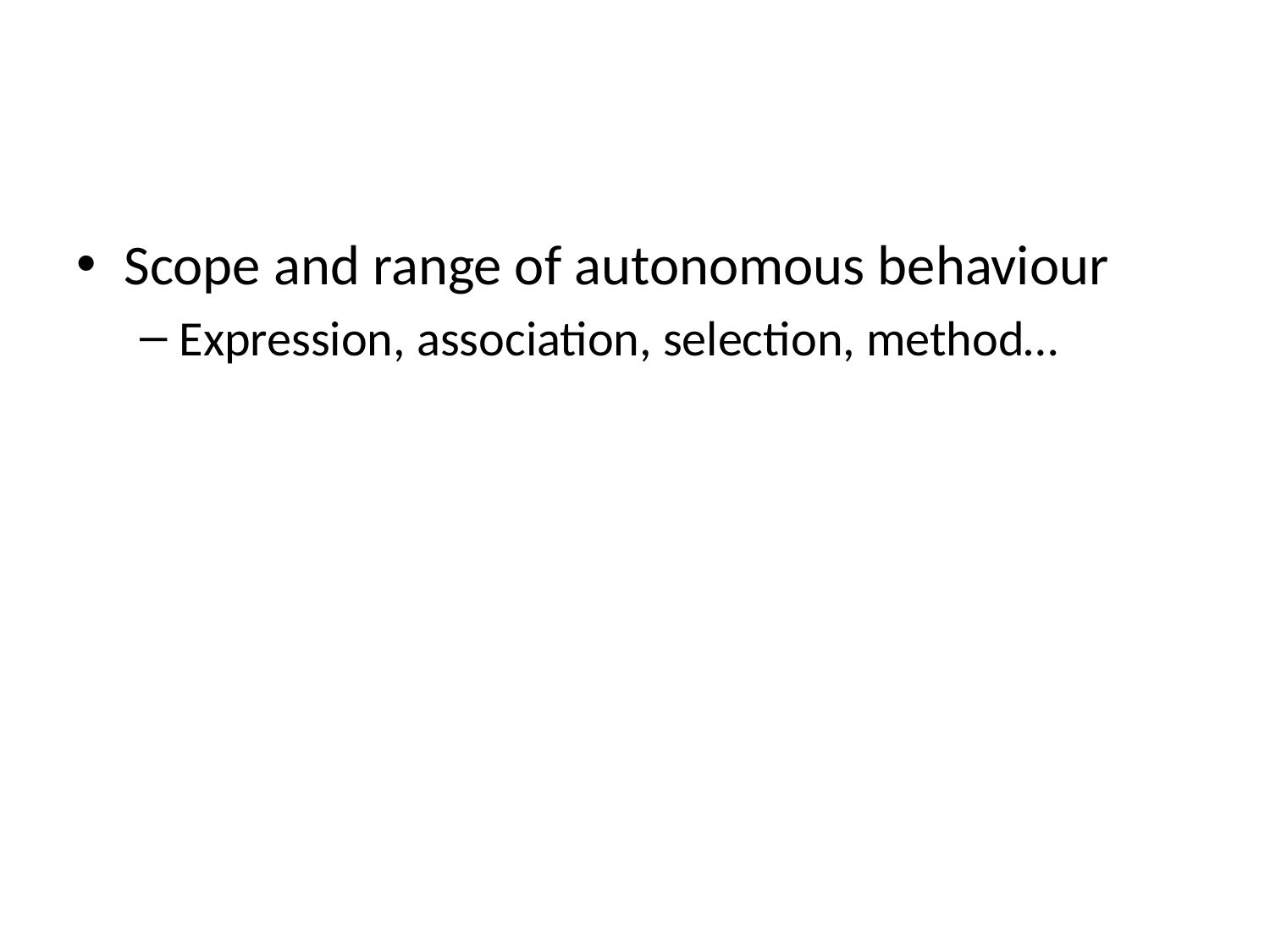

#
Scope and range of autonomous behaviour
Expression, association, selection, method…